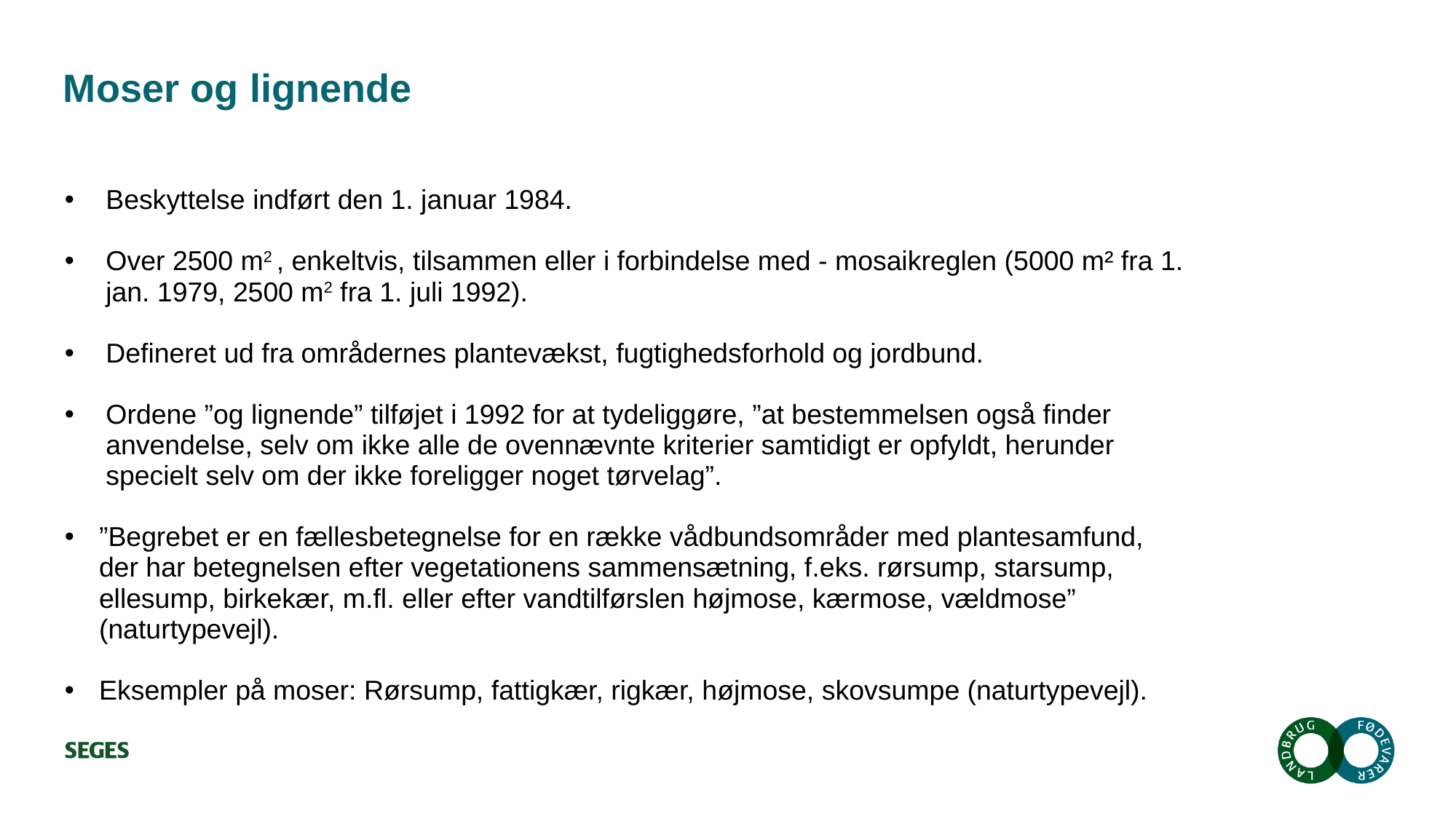

# Moser og lignende
Beskyttelse indført den 1. januar 1984.
Over 2500 m2 , enkeltvis, tilsammen eller i forbindelse med - mosaikreglen (5000 m² fra 1. jan. 1979, 2500 m2 fra 1. juli 1992).
Defineret ud fra områdernes plantevækst, fugtighedsforhold og jordbund.
Ordene ”og lignende” tilføjet i 1992 for at tydeliggøre, ”at bestemmelsen også finder anvendelse, selv om ikke alle de ovennævnte kriterier samtidigt er opfyldt, herunder specielt selv om der ikke foreligger noget tørvelag”.
”Begrebet er en fællesbetegnelse for en række vådbundsområder med plantesamfund, der har betegnelsen efter vegetationens sammensætning, f.eks. rørsump, starsump, ellesump, birkekær, m.fl. eller efter vandtilførslen højmose, kærmose, vældmose” (naturtypevejl).
Eksempler på moser: Rørsump, fattigkær, rigkær, højmose, skovsumpe (naturtypevejl).